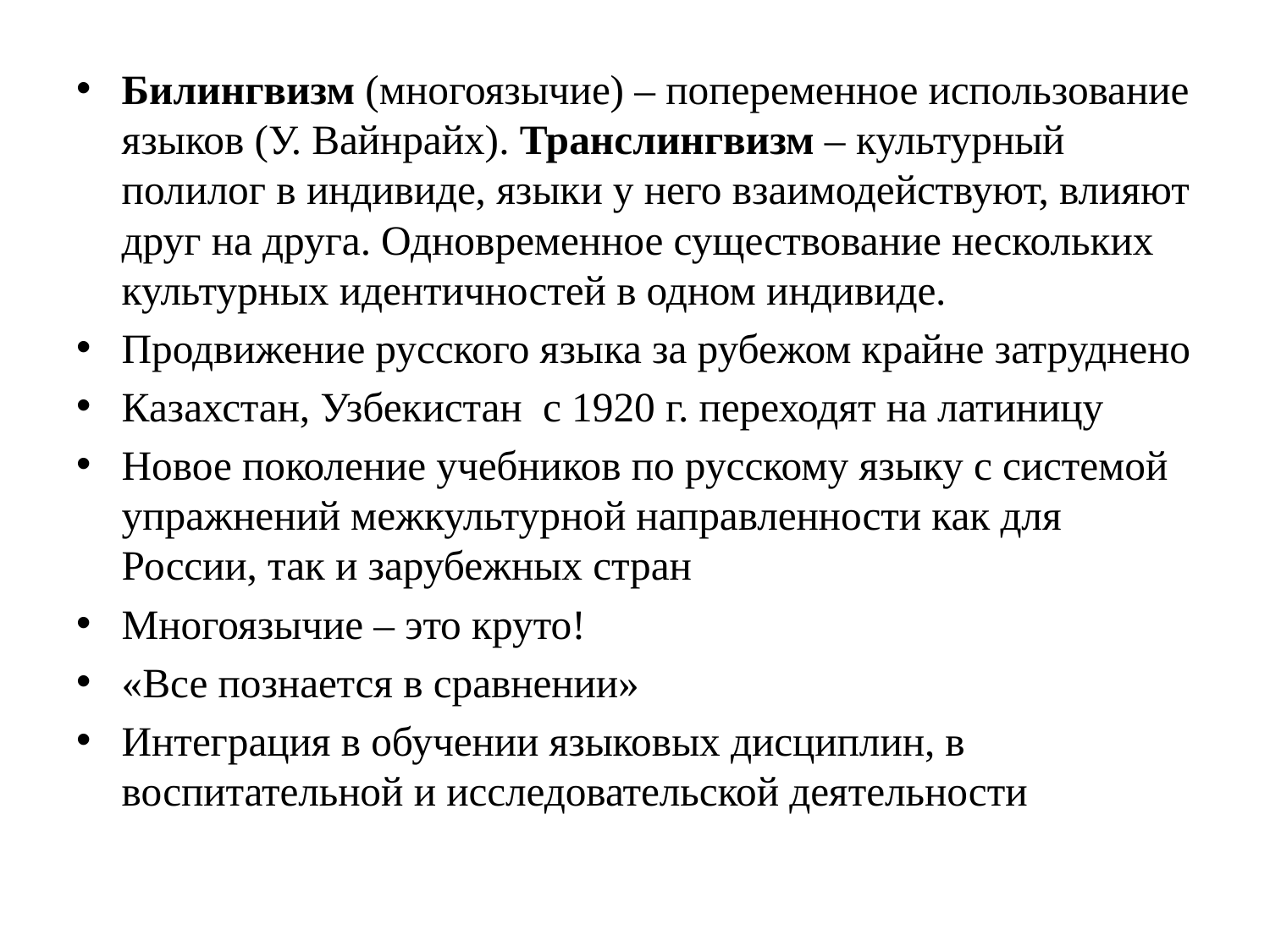

Билингвизм (многоязычие) – попеременное использование языков (У. Вайнрайх). Транслингвизм – культурный полилог в индивиде, языки у него взаимодействуют, влияют друг на друга. Одновременное существование нескольких культурных идентичностей в одном индивиде.
Продвижение русского языка за рубежом крайне затруднено
Казахстан, Узбекистан  с 1920 г. переходят на латиницу
Новое поколение учебников по русскому языку с системой упражнений межкультурной направленности как для России, так и зарубежных стран
Многоязычие – это круто!
«Все познается в сравнении»
Интеграция в обучении языковых дисциплин, в воспитательной и исследовательской деятельности